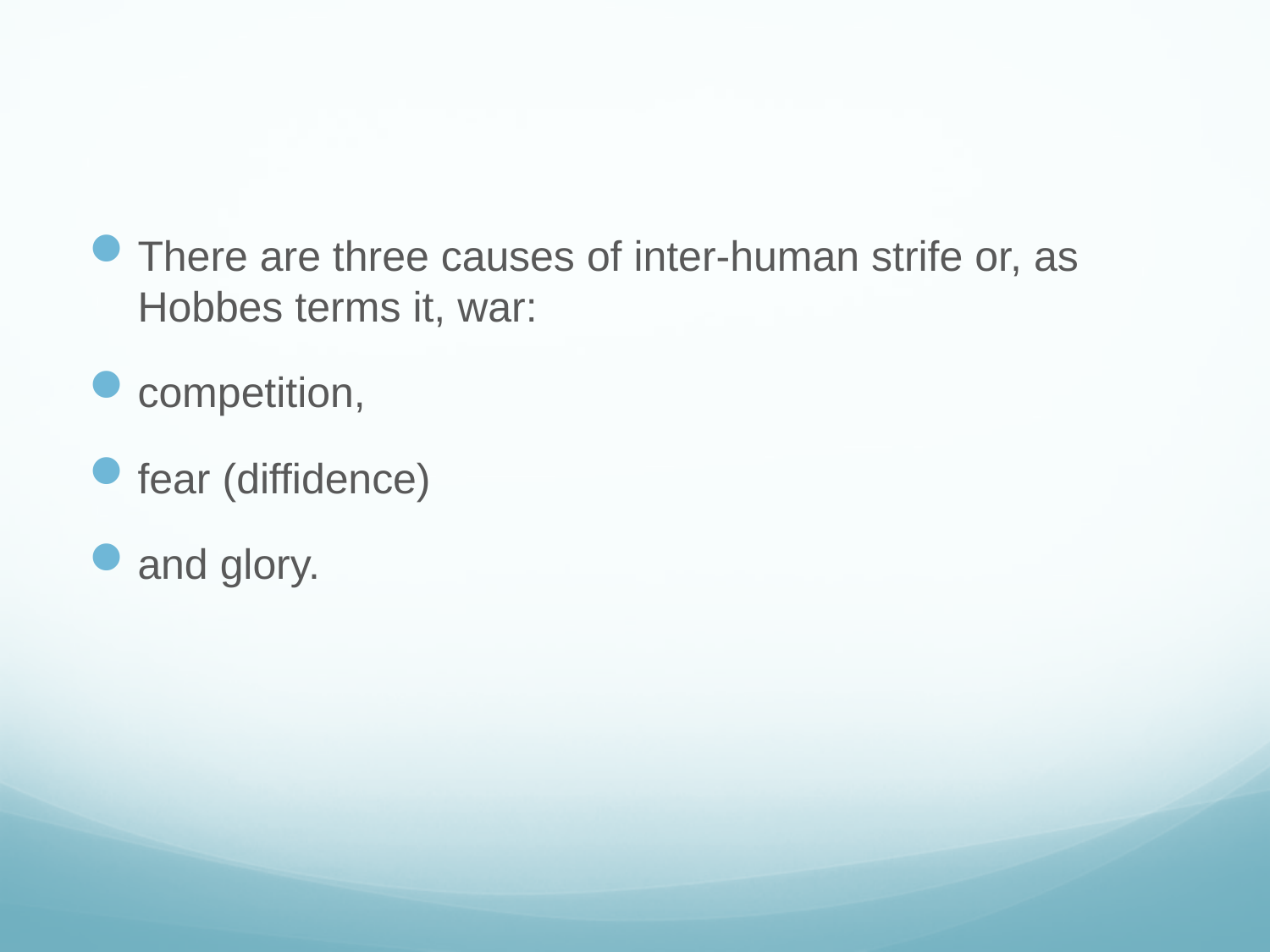

#
There are three causes of inter-human strife or, as Hobbes terms it, war:
competition,
fear (diffidence)
and glory.